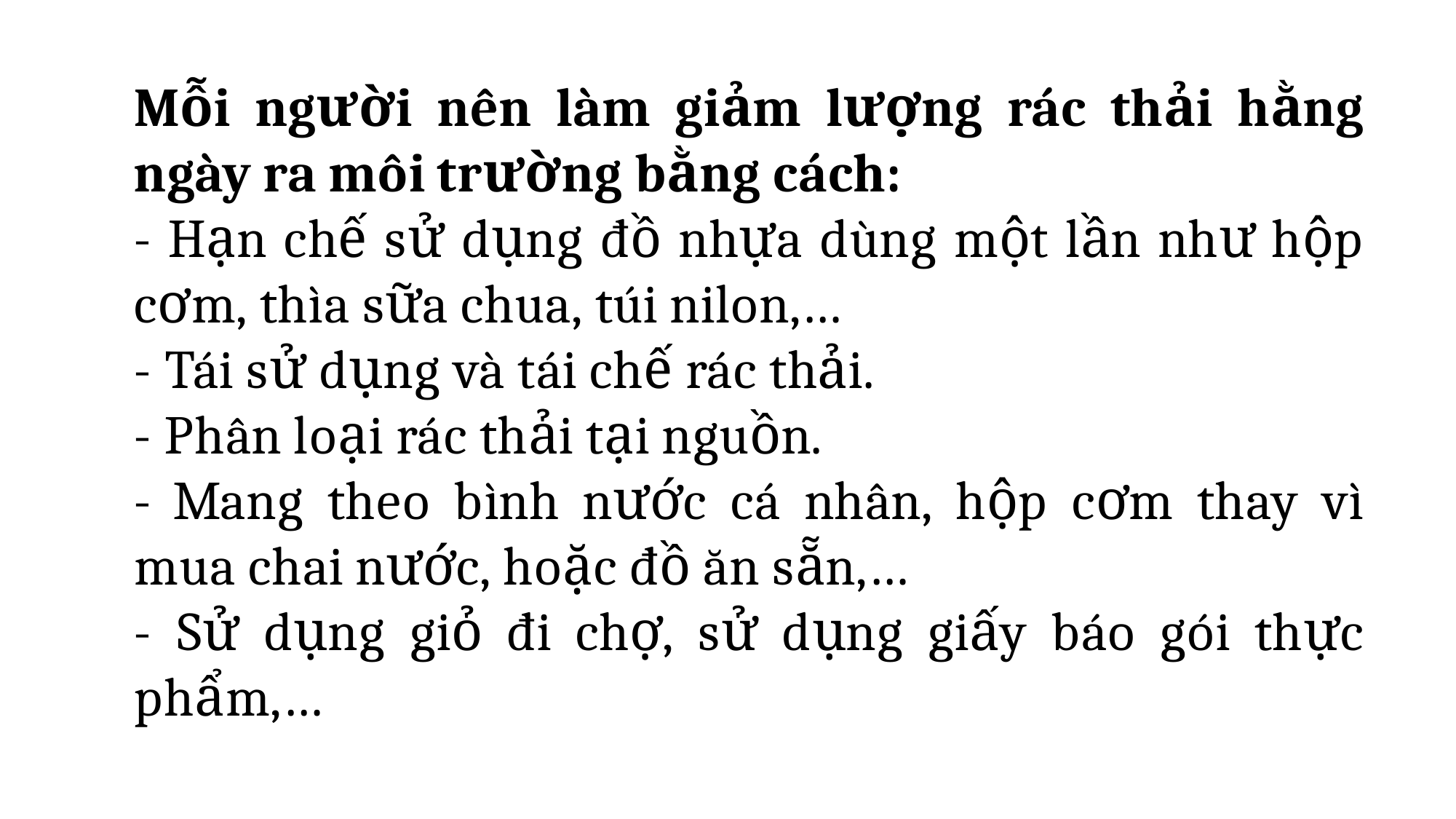

Mỗi người nên làm giảm lượng rác thải hằng ngày ra môi trường bằng cách:
- Hạn chế sử dụng đồ nhựa dùng một lần như hộp cơm, thìa sữa chua, túi nilon,…
- Tái sử dụng và tái chế rác thải.
- Phân loại rác thải tại nguồn.
- Mang theo bình nước cá nhân, hộp cơm thay vì mua chai nước, hoặc đồ ăn sẵn,…
- Sử dụng giỏ đi chợ, sử dụng giấy báo gói thực phẩm,…